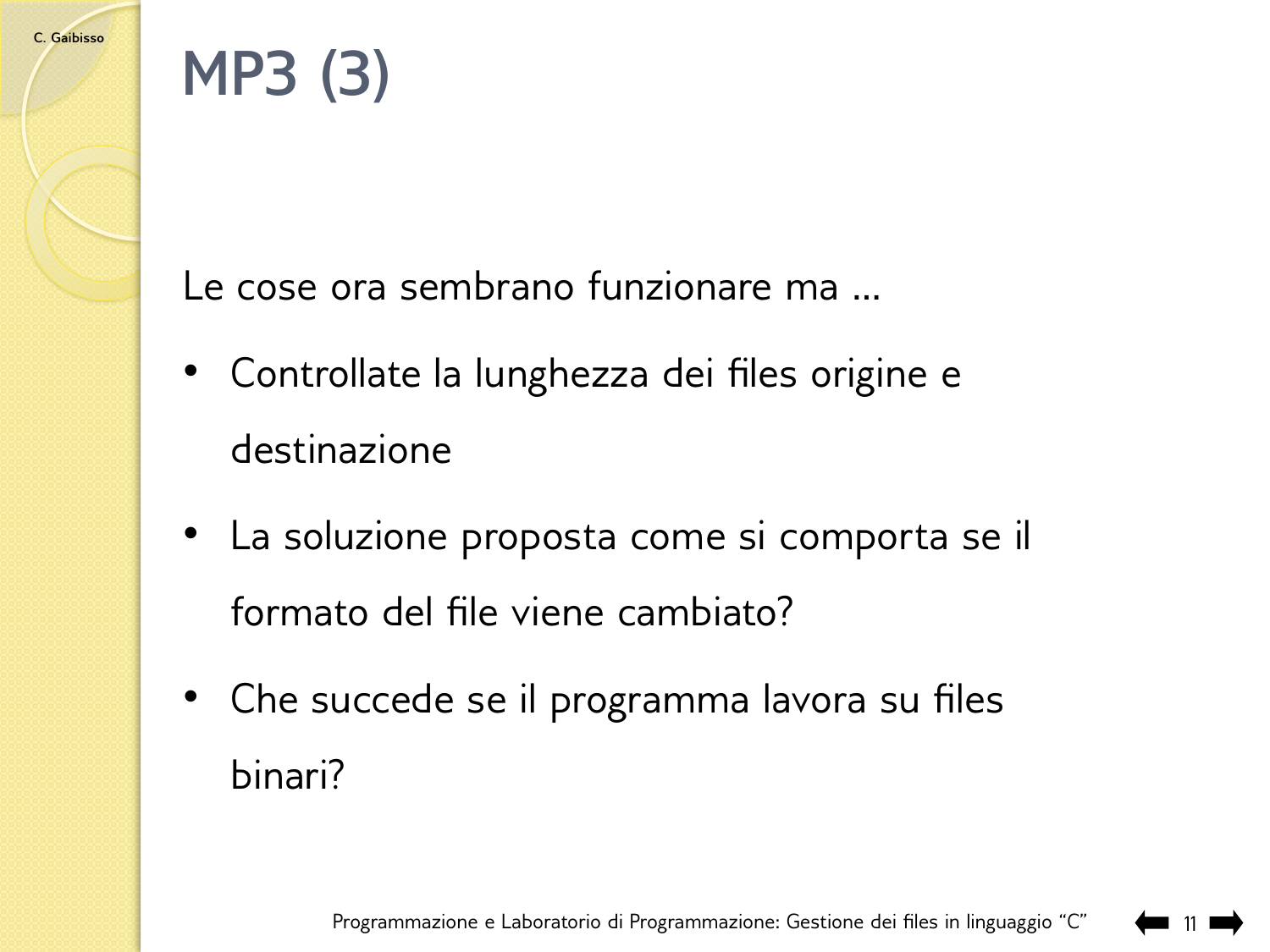

# MP3 (3)
Le cose ora sembrano funzionare ma …
Controllate la lunghezza dei files origine e destinazione
La soluzione proposta come si comporta se il formato del file viene cambiato?
Che succede se il programma lavora su files binari?
Programmazione e Laboratorio di Programmazione: Gestione dei files in linguaggio “C”
11